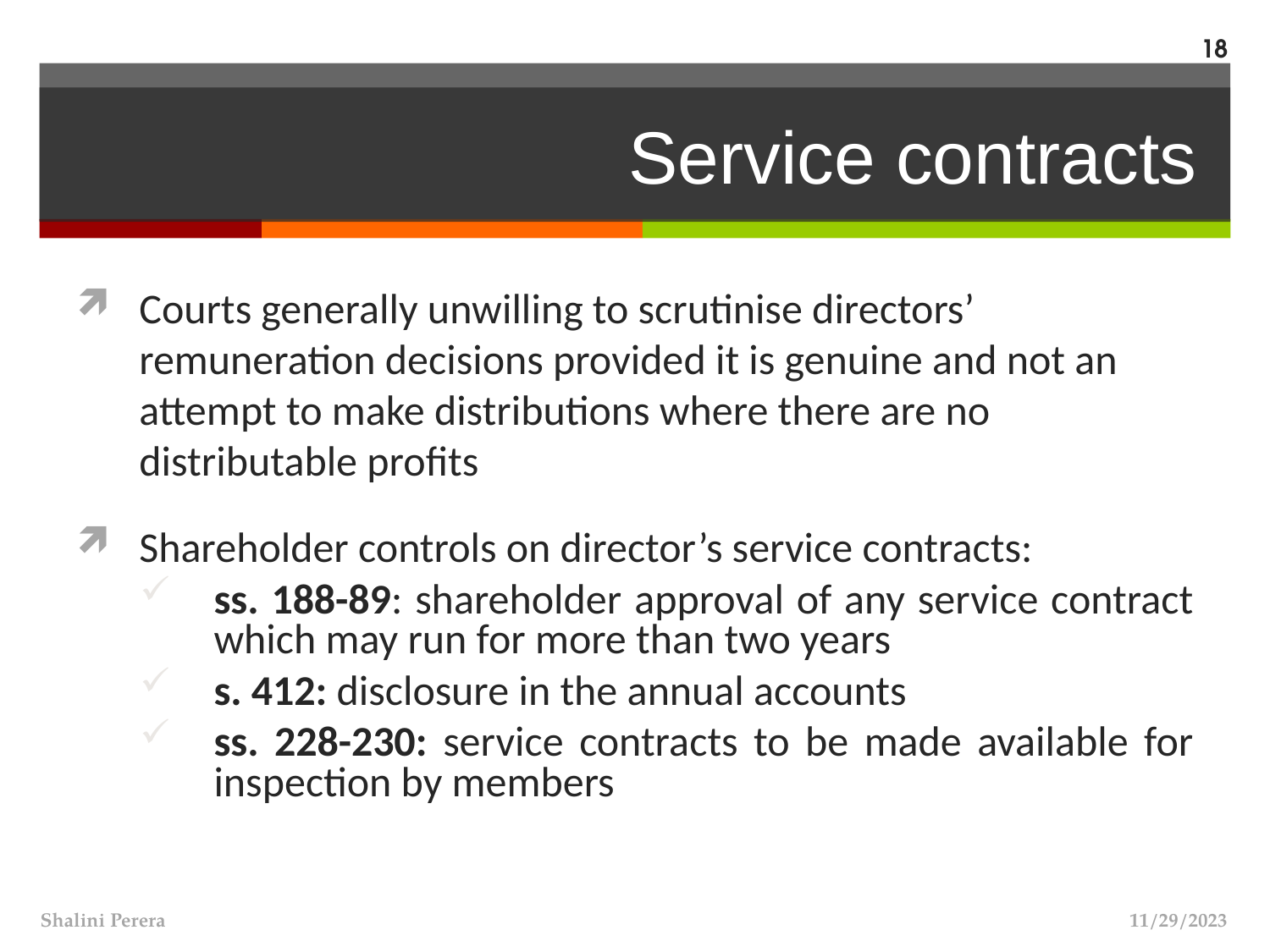

18
# Service contracts
Courts generally unwilling to scrutinise directors’ remuneration decisions provided it is genuine and not an attempt to make distributions where there are no distributable profits
Shareholder controls on director’s service contracts:
ss. 188-89: shareholder approval of any service contract which may run for more than two years
s. 412: disclosure in the annual accounts
ss. 228-230: service contracts to be made available for inspection by members

Shalini Perera
11/29/2023